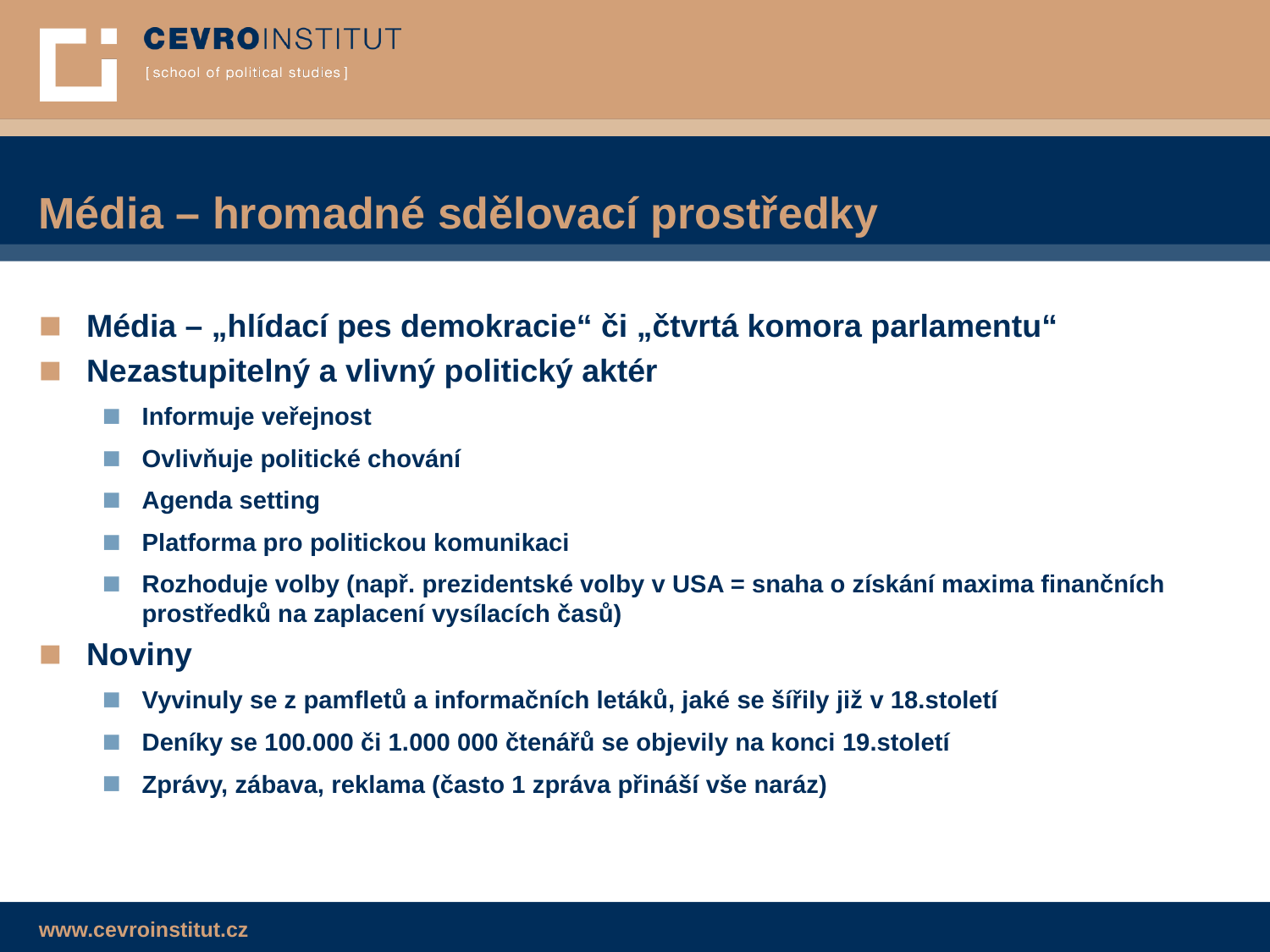

# Média – hromadné sdělovací prostředky
Média – „hlídací pes demokracie“ či „čtvrtá komora parlamentu“
Nezastupitelný a vlivný politický aktér
Informuje veřejnost
Ovlivňuje politické chování
Agenda setting
Platforma pro politickou komunikaci
Rozhoduje volby (např. prezidentské volby v USA = snaha o získání maxima finančních prostředků na zaplacení vysílacích časů)
Noviny
Vyvinuly se z pamfletů a informačních letáků, jaké se šířily již v 18.století
Deníky se 100.000 či 1.000 000 čtenářů se objevily na konci 19.století
Zprávy, zábava, reklama (často 1 zpráva přináší vše naráz)